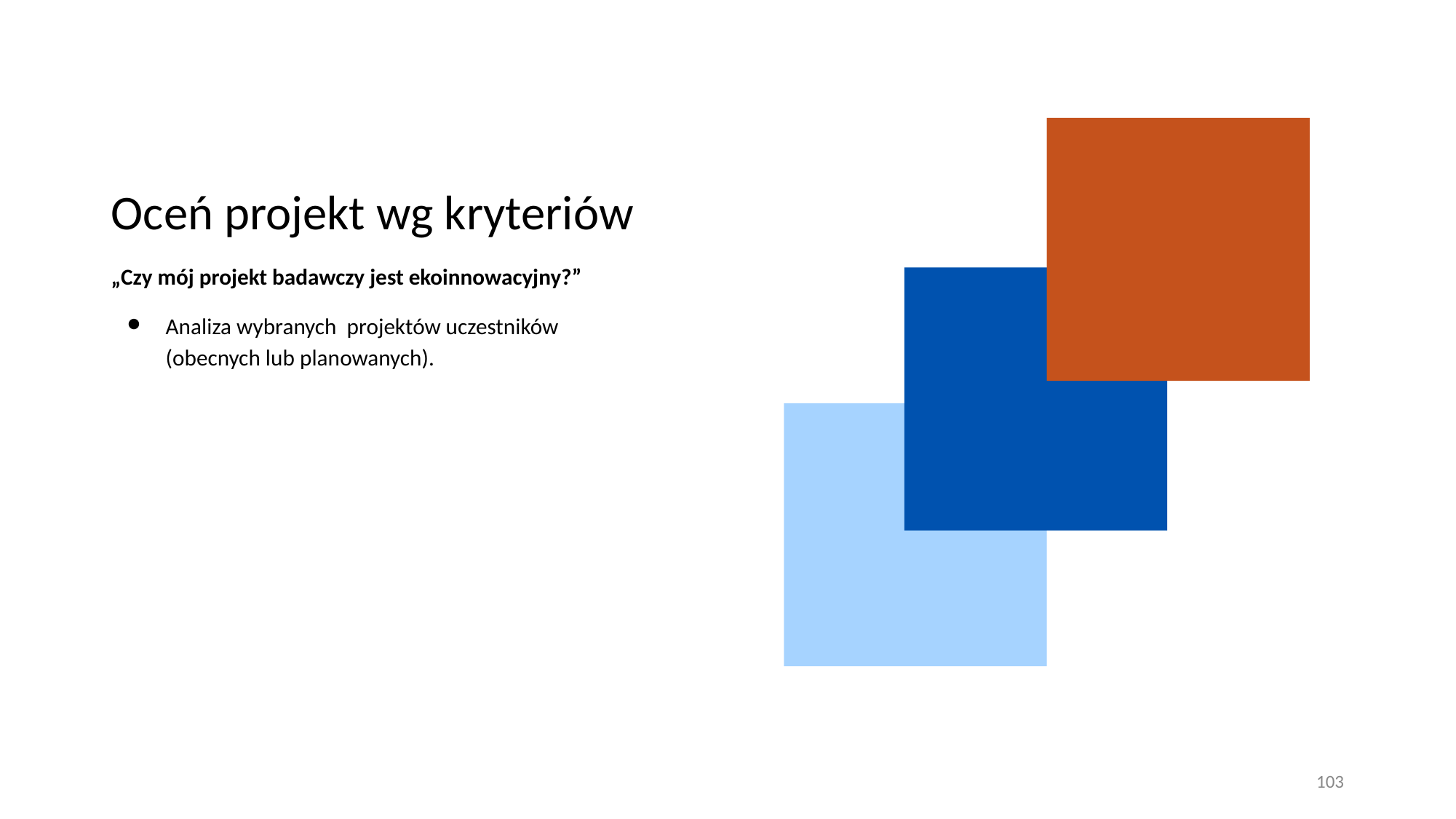

# Oceń projekt wg kryteriów

„Czy mój projekt badawczy jest ekoinnowacyjny?”
Analiza wybranych  projektów uczestników (obecnych lub planowanych).

103